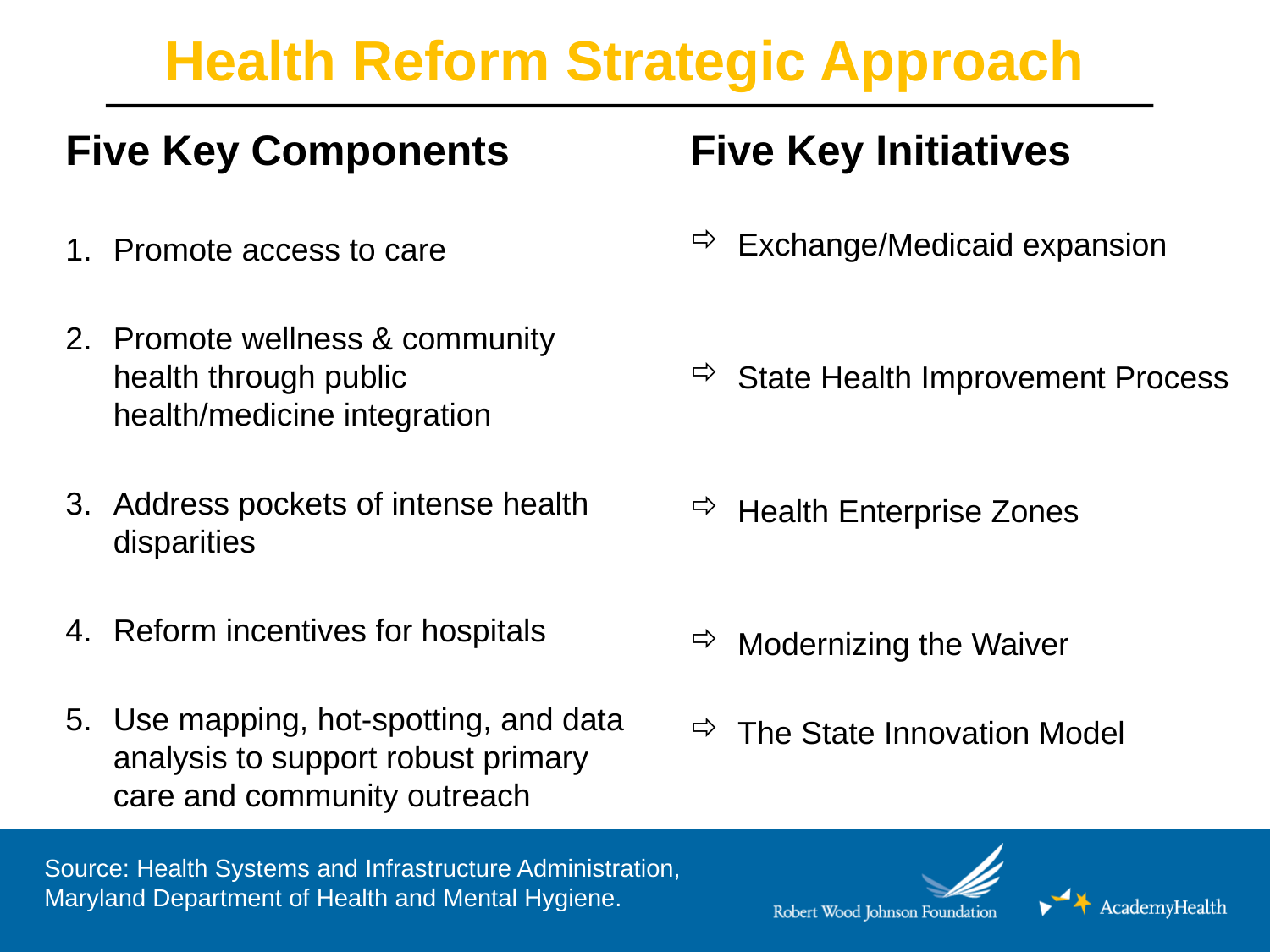

# Health Reform Strategic Approach

Five Key Components

Promote access to care

Promote wellness & community health through public health/medicine integration

Address pockets of intense health disparities

Reform incentives for hospitals

Use mapping, hot-spotting, and data analysis to support robust primary care and community outreach

Five Key Initiatives

Exchange/Medicaid expansion

State Health Improvement Process

Health Enterprise Zones

Modernizing the Waiver

The State Innovation Model
Source: Health Systems and Infrastructure Administration, Maryland Department of Health and Mental Hygiene.